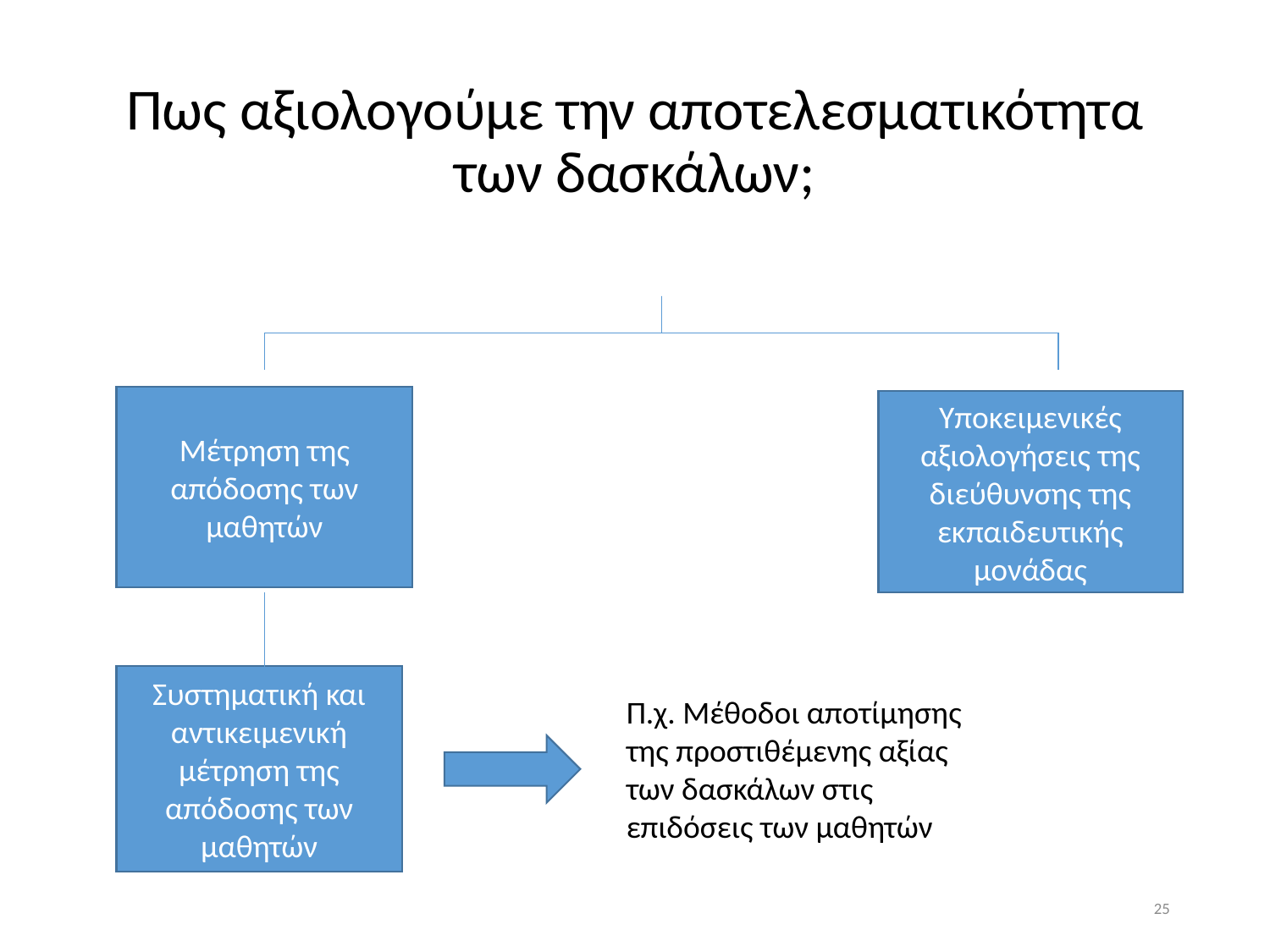

# Πως αξιολογούμε την αποτελεσματικότητα των δασκάλων;
Μέτρηση της απόδοσης των μαθητών
Υποκειμενικές αξιολογήσεις της διεύθυνσης της εκπαιδευτικής μονάδας
Συστηματική και αντικειμενική μέτρηση της απόδοσης των μαθητών
Π.χ. Μέθοδοι αποτίμησης της προστιθέμενης αξίας των δασκάλων στις επιδόσεις των μαθητών

25